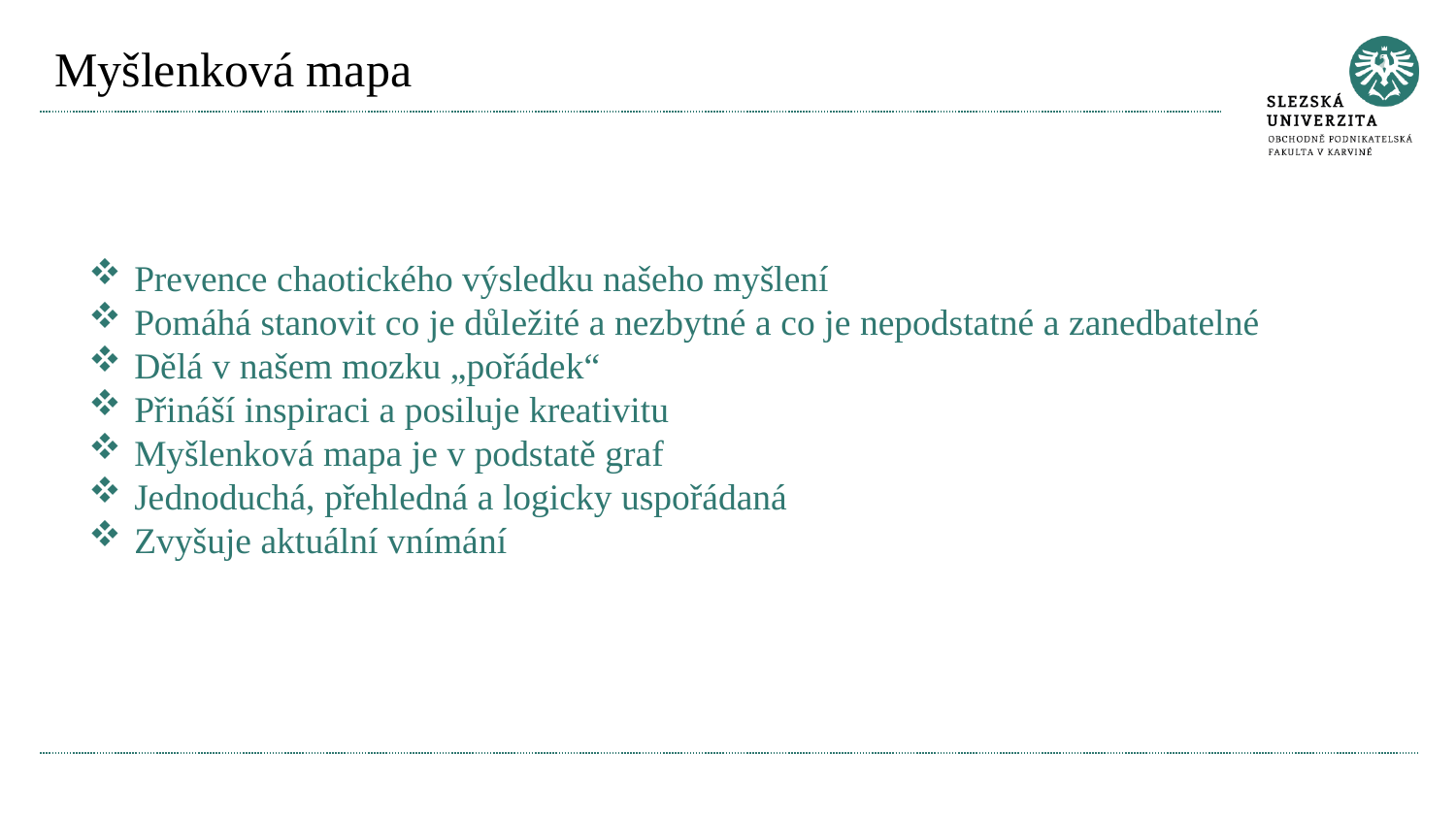

# Myšlenková mapa
Prevence chaotického výsledku našeho myšlení
Pomáhá stanovit co je důležité a nezbytné a co je nepodstatné a zanedbatelné
Dělá v našem mozku „pořádek“
Přináší inspiraci a posiluje kreativitu
Myšlenková mapa je v podstatě graf
Jednoduchá, přehledná a logicky uspořádaná
Zvyšuje aktuální vnímání